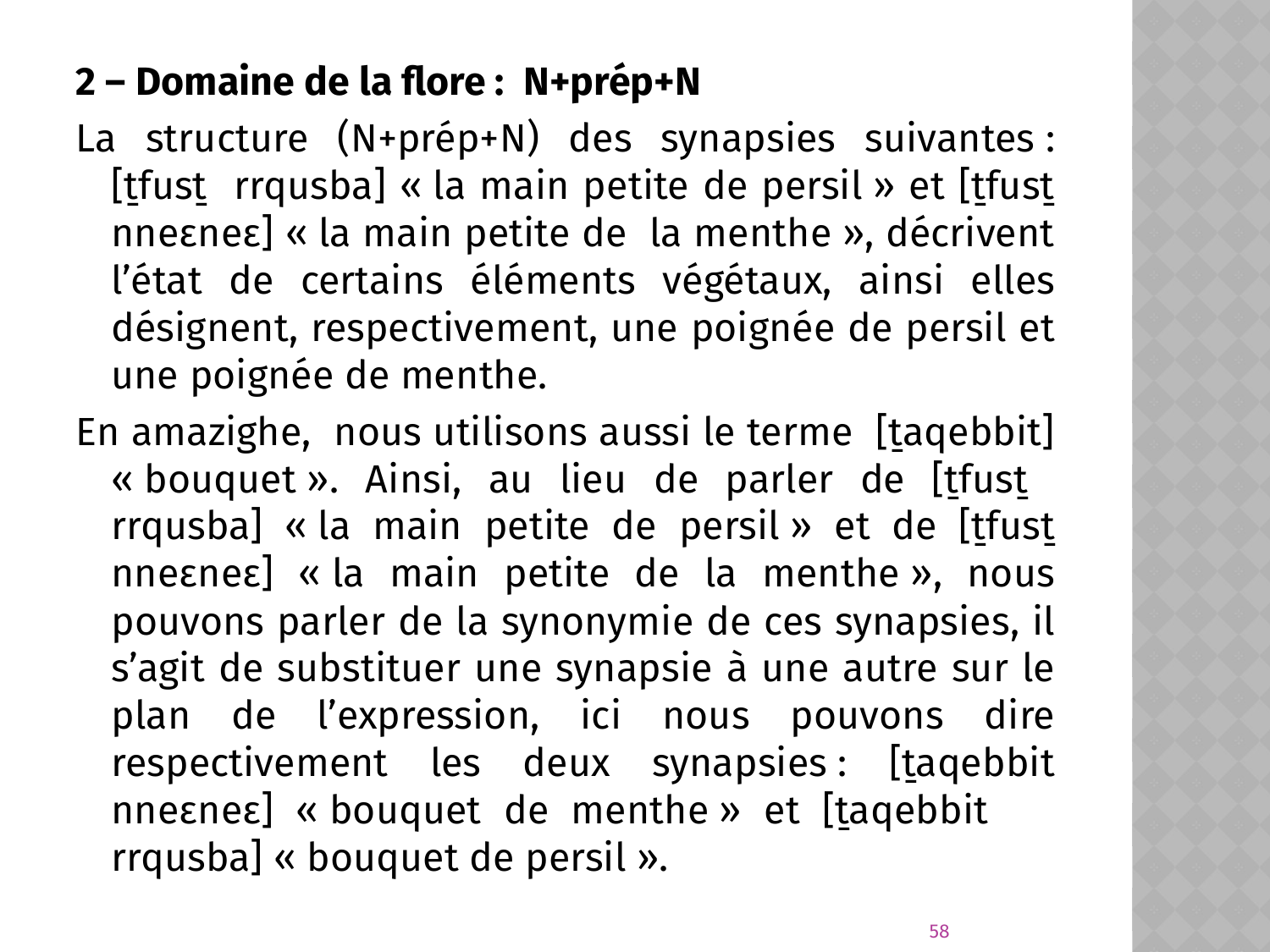

2 – Domaine de la flore :  N+prép+N
La structure (N+prép+N) des synapsies suivantes : [ṯfusṯ  rrqusba] « la main petite de persil » et [ṯfusṯ nneɛneɛ] « la main petite de  la menthe », décrivent l’état de certains éléments végétaux, ainsi elles désignent, respectivement, une poignée de persil et une poignée de menthe.
En amazighe,  nous utilisons aussi le terme  [ṯaqebbit] « bouquet ». Ainsi, au lieu de parler de [ṯfusṯ  rrqusba] « la main petite de persil » et de [ṯfusṯ nneɛneɛ] « la main petite de la menthe », nous pouvons parler de la synonymie de ces synapsies, il s’agit de substituer une synapsie à une autre sur le plan de l’expression, ici nous pouvons dire respectivement les deux synapsies : [ṯaqebbit nneɛneɛ] « bouquet de menthe » et [ṯaqebbit    rrqusba] « bouquet de persil ».

58